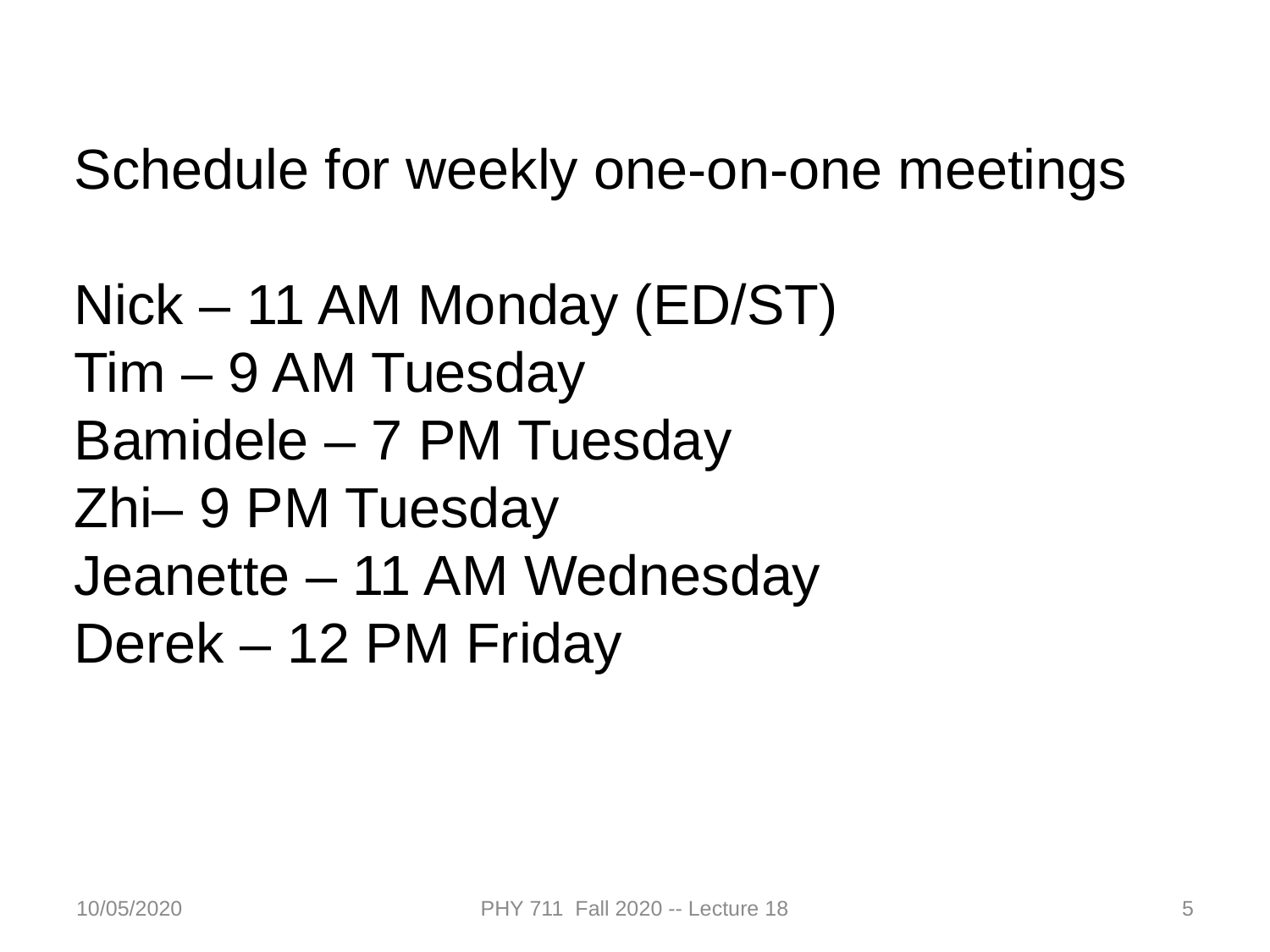

Schedule for weekly one-on-one meetings

Nick – 11 AM Monday (ED/ST)
Tim – 9 AM Tuesday
Bamidele – 7 PM Tuesday
Zhi– 9 PM Tuesday
Jeanette – 11 AM Wednesday
Derek – 12 PM Friday
10/05/2020
PHY 711  Fall 2020 -- Lecture 18
5